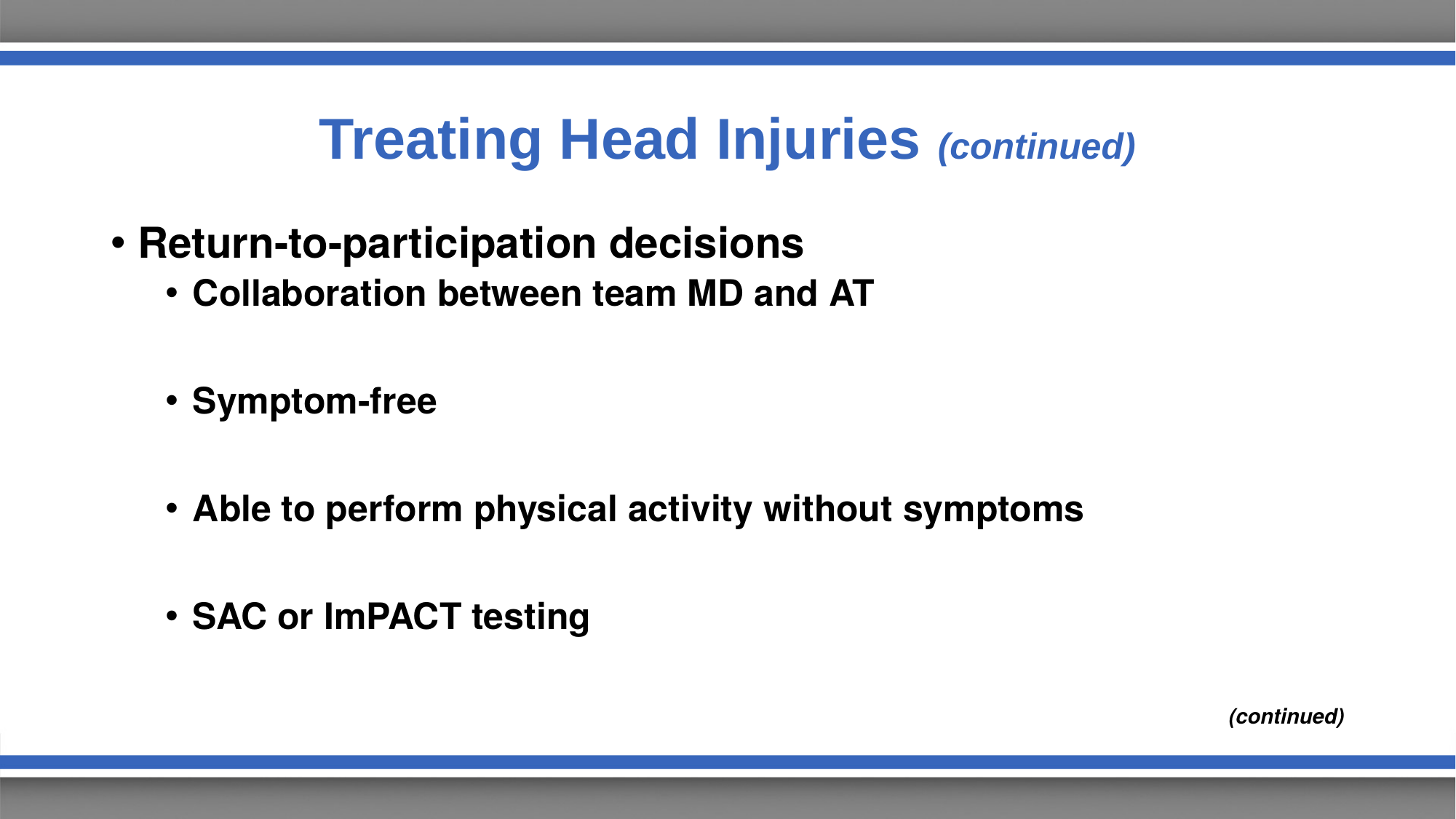

# Treating Head Injuries (continued)
Return-to-participation decisions
Collaboration between team MD and AT

Symptom-free

Able to perform physical activity without symptoms

SAC or ImPACT testing

(continued)